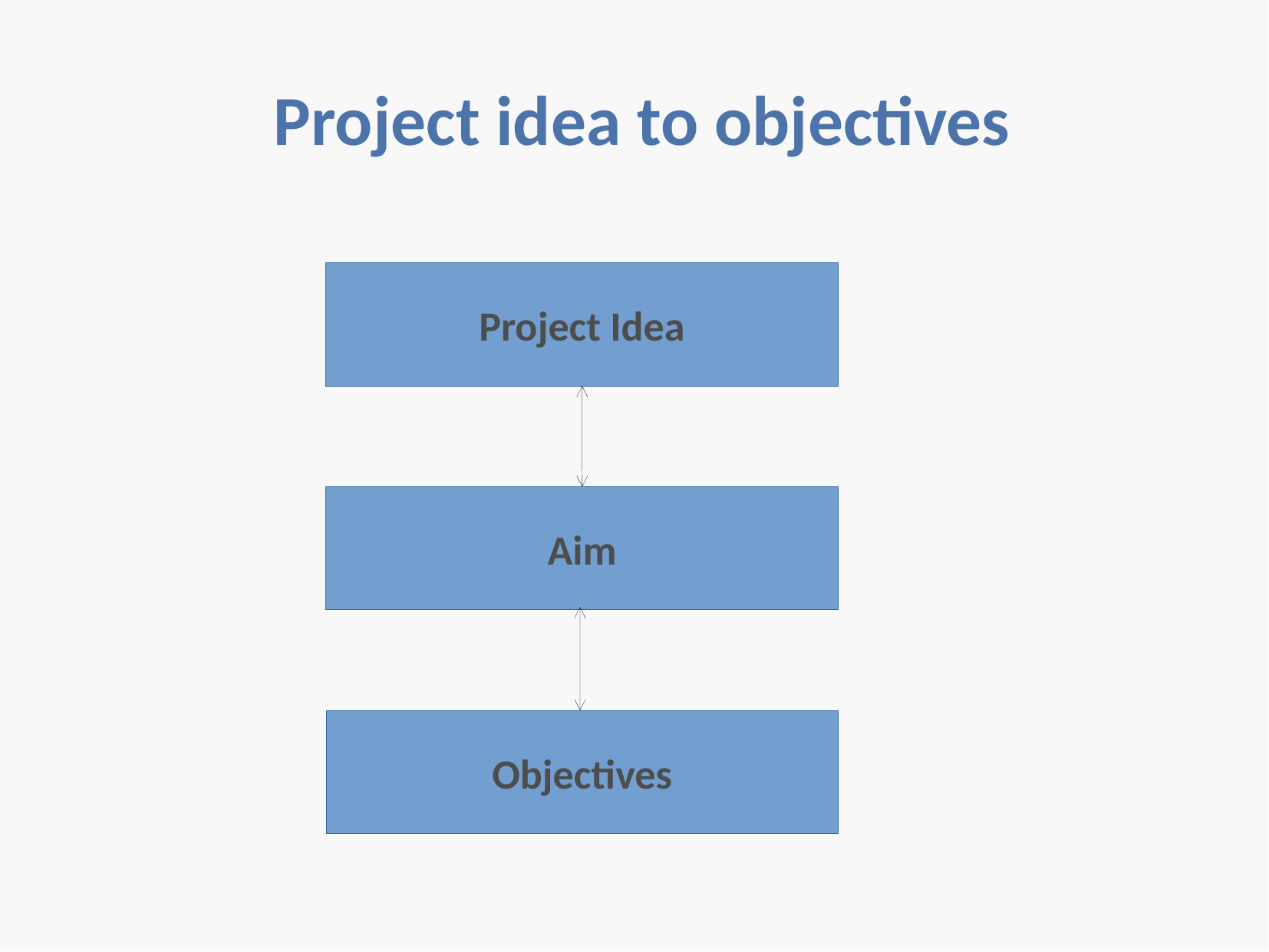

Project idea to objectives
Project Idea

Aim

Objectives